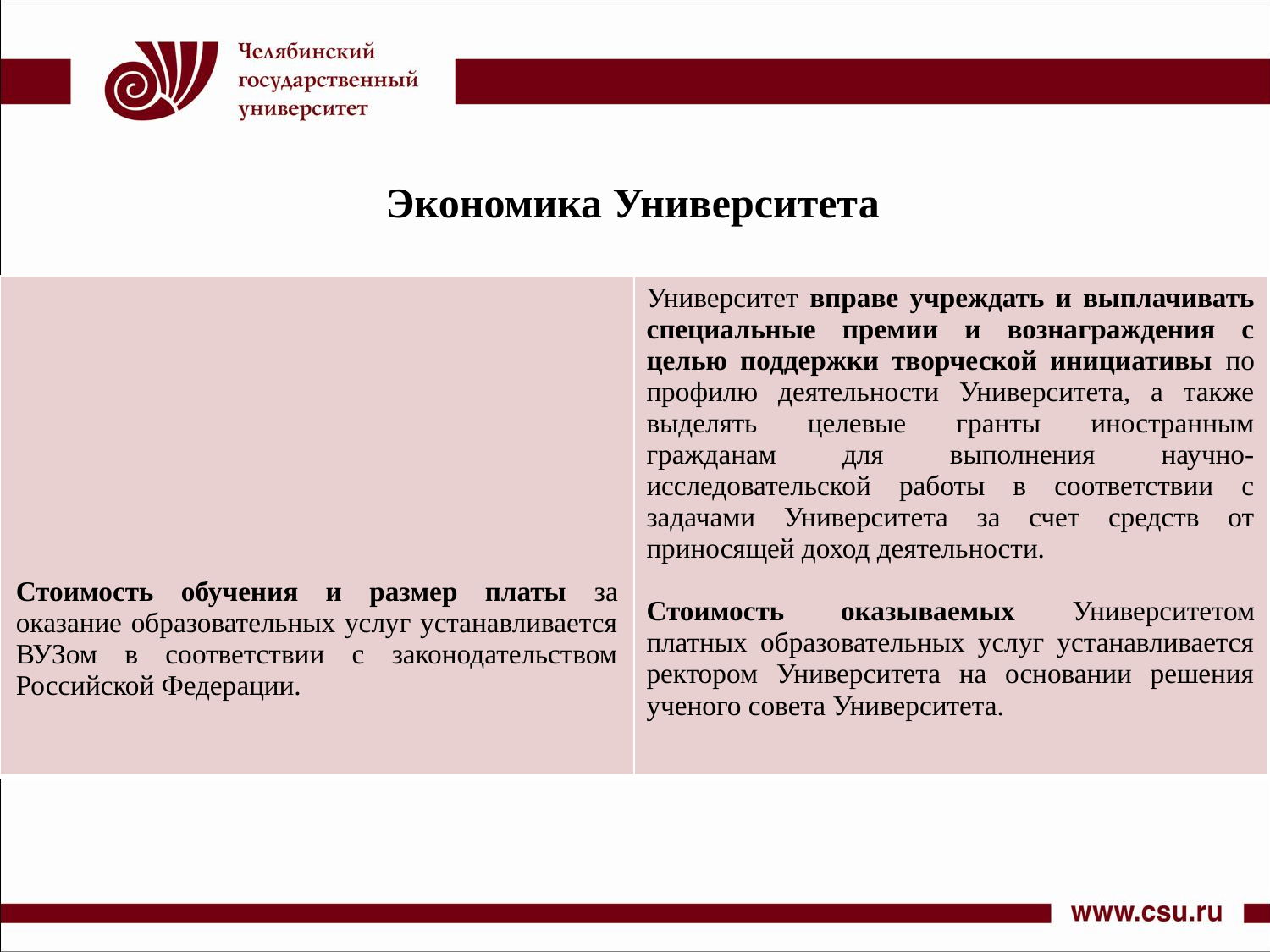

Экономика Университета
| Стоимость обучения и размер платы за оказание образовательных услуг устанавливается ВУЗом в соответствии с законодательством Российской Федерации. | Университет вправе учреждать и выплачивать специальные премии и вознаграждения с целью поддержки творческой инициативы по профилю деятельности Университета, а также выделять целевые гранты иностранным гражданам для выполнения научно-исследовательской работы в соответствии с задачами Университета за счет средств от приносящей доход деятельности. Стоимость оказываемых Университетом платных образовательных услуг устанавливается ректором Университета на основании решения ученого совета Университета. |
| --- | --- |